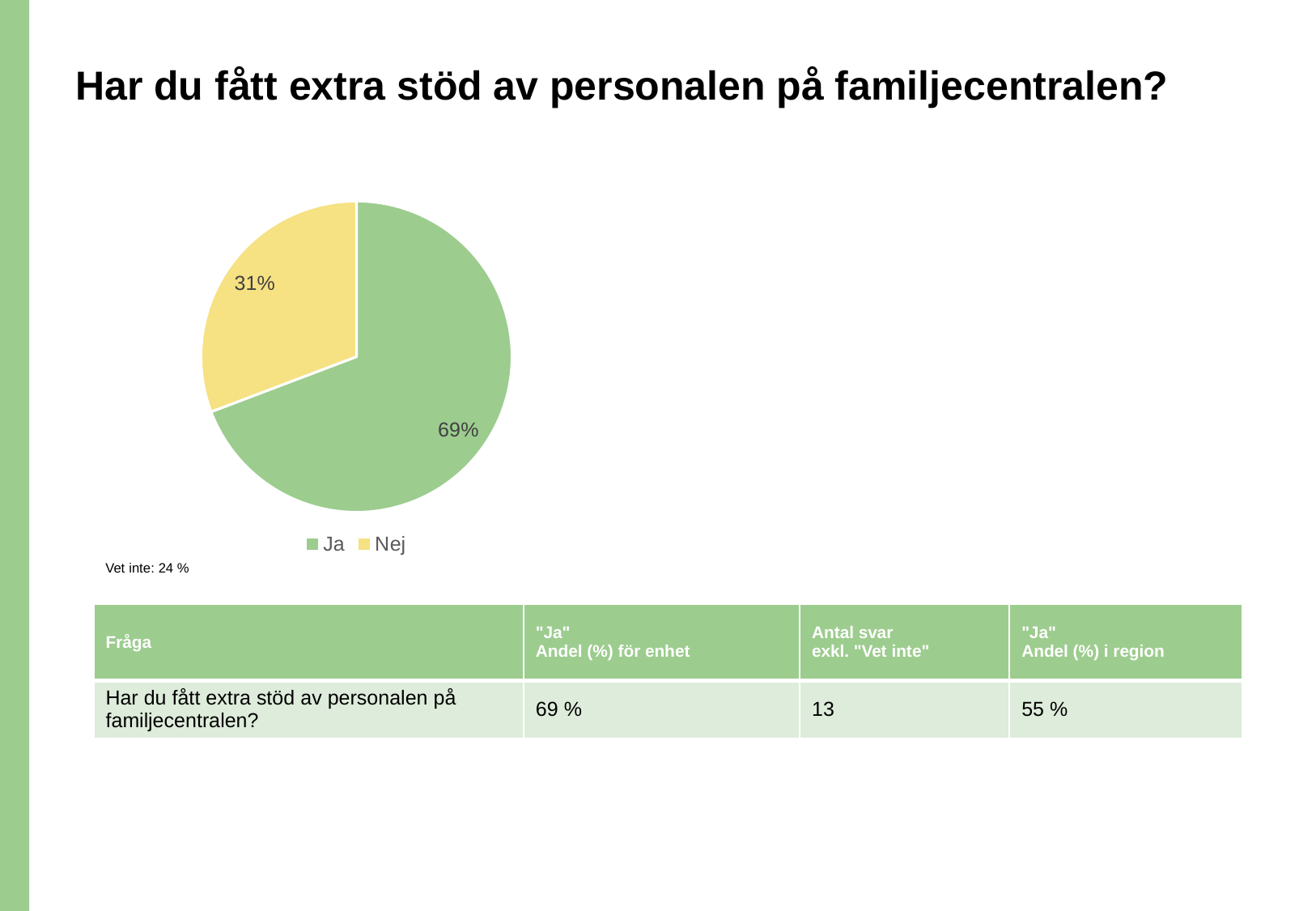

# Har du fått extra stöd av personalen på familjecentralen?

### Chart

| Category | Har du fått extra stöd av personalen på familjecentralen? |
|---|---|
| Ja | 0.6923076923076923 |
| Nej | 0.3076923076923077 |
Vet inte: 24 %

| Fråga | "Ja" Andel (%) för enhet | Antal svar exkl. "Vet inte" | "Ja" Andel (%) i region |
| --- | --- | --- | --- |
| Har du fått extra stöd av personalen på familjecentralen? | 69 % | 13 | 55 % |